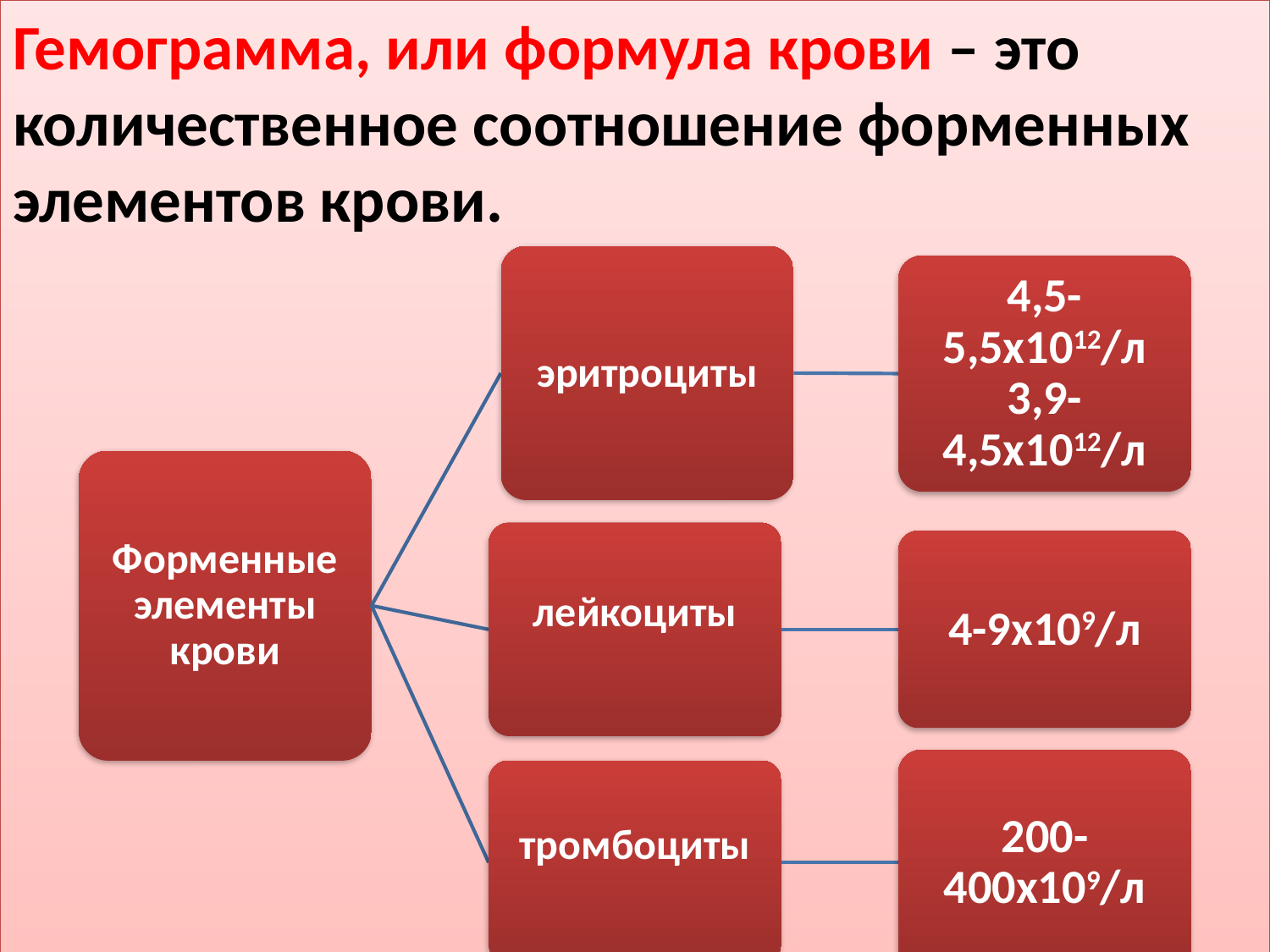

Гемограмма, или формула крови – это количественное соотношение форменных элементов крови.

#
Форменные элементы крови

эритроциты

4,5-5,5х1012/л 3,9-4,5х1012/л

лейкоциты

4-9х109/л

тромбоциты

200-400х109/л